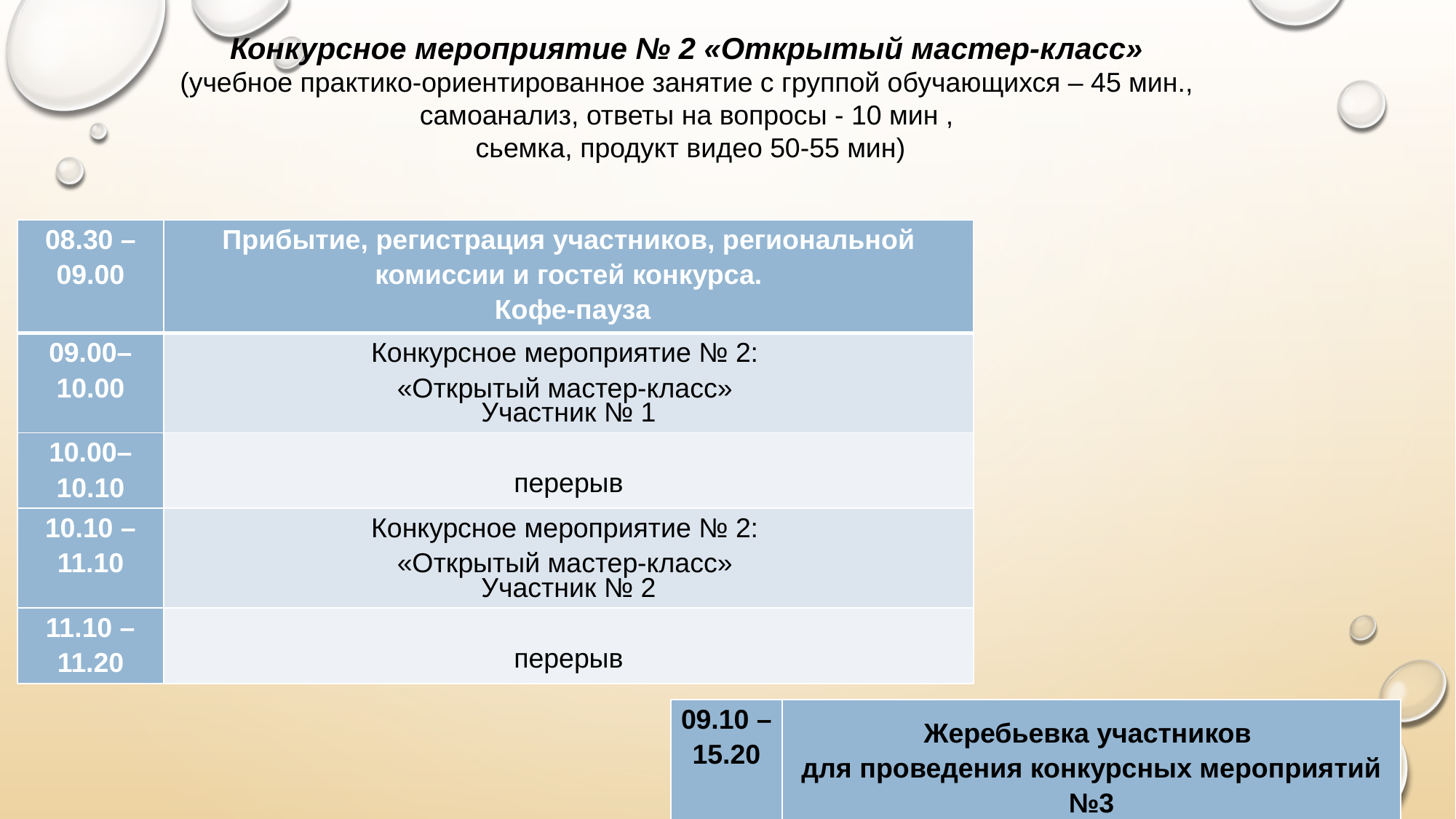

Конкурсное мероприятие № 2 «Открытый мастер-класс»
(учебное практико-ориентированное занятие с группой обучающихся – 45 мин.,
самоанализ, ответы на вопросы - 10 мин ,
сьемка, продукт видео 50-55 мин)
| 08.30 –09.00 | Прибытие, регистрация участников, региональной комиссии и гостей конкурса. Кофе-пауза |
| --- | --- |
| 09.00–10.00 | Конкурсное мероприятие № 2: «Открытый мастер-класс» Участник № 1 |
| 10.00–10.10 | перерыв |
| 10.10 –11.10 | Конкурсное мероприятие № 2: «Открытый мастер-класс» Участник № 2 |
| 11.10 –11.20 | перерыв |
| 09.10 –15.20 | Жеребьевка участников для проведения конкурсных мероприятий №3 |
| --- | --- |